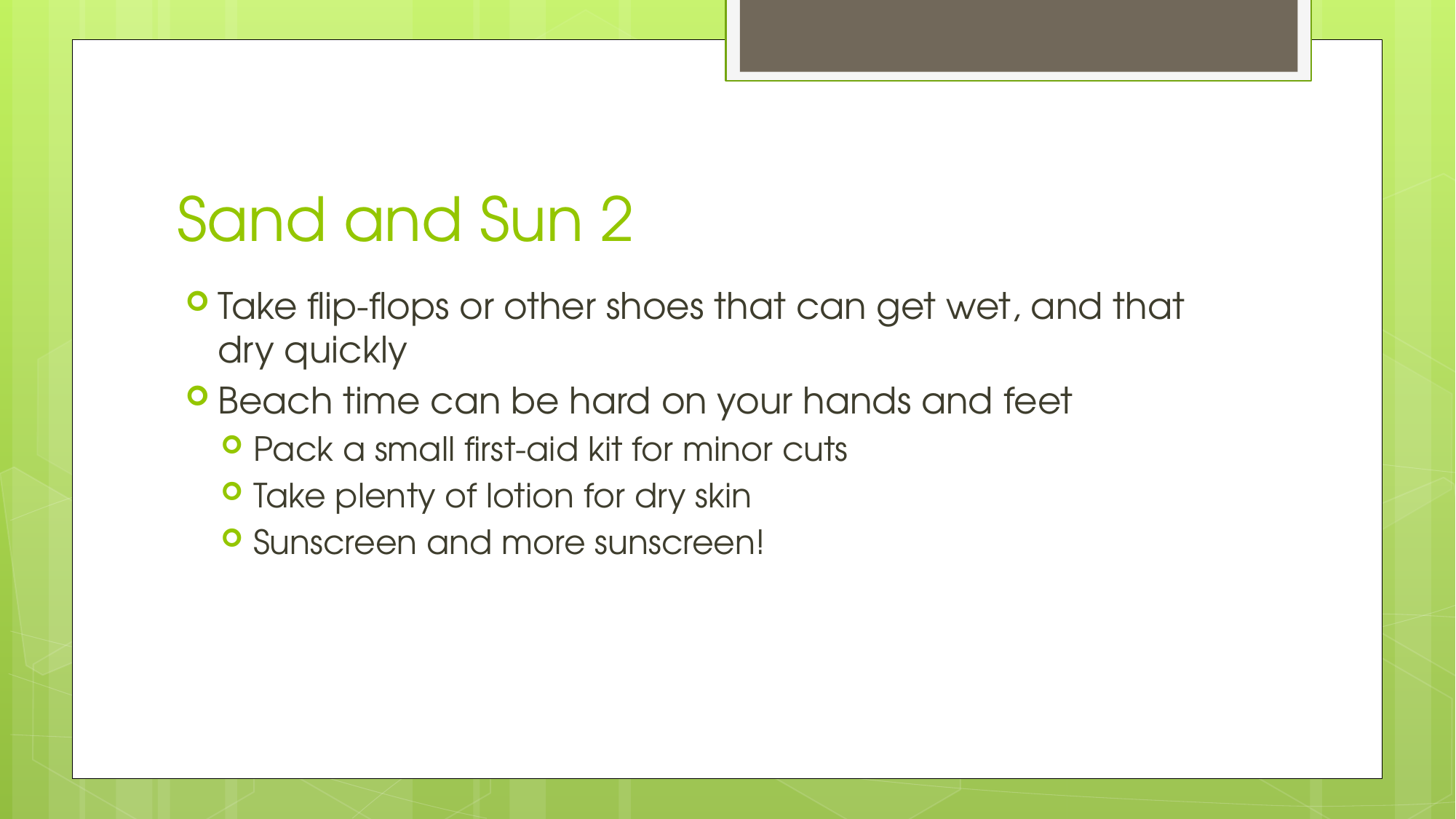

# Sand and Sun 2
Take flip-flops or other shoes that can get wet, and that dry quickly
Beach time can be hard on your hands and feet
Pack a small first-aid kit for minor cuts
Take plenty of lotion for dry skin
Sunscreen and more sunscreen!